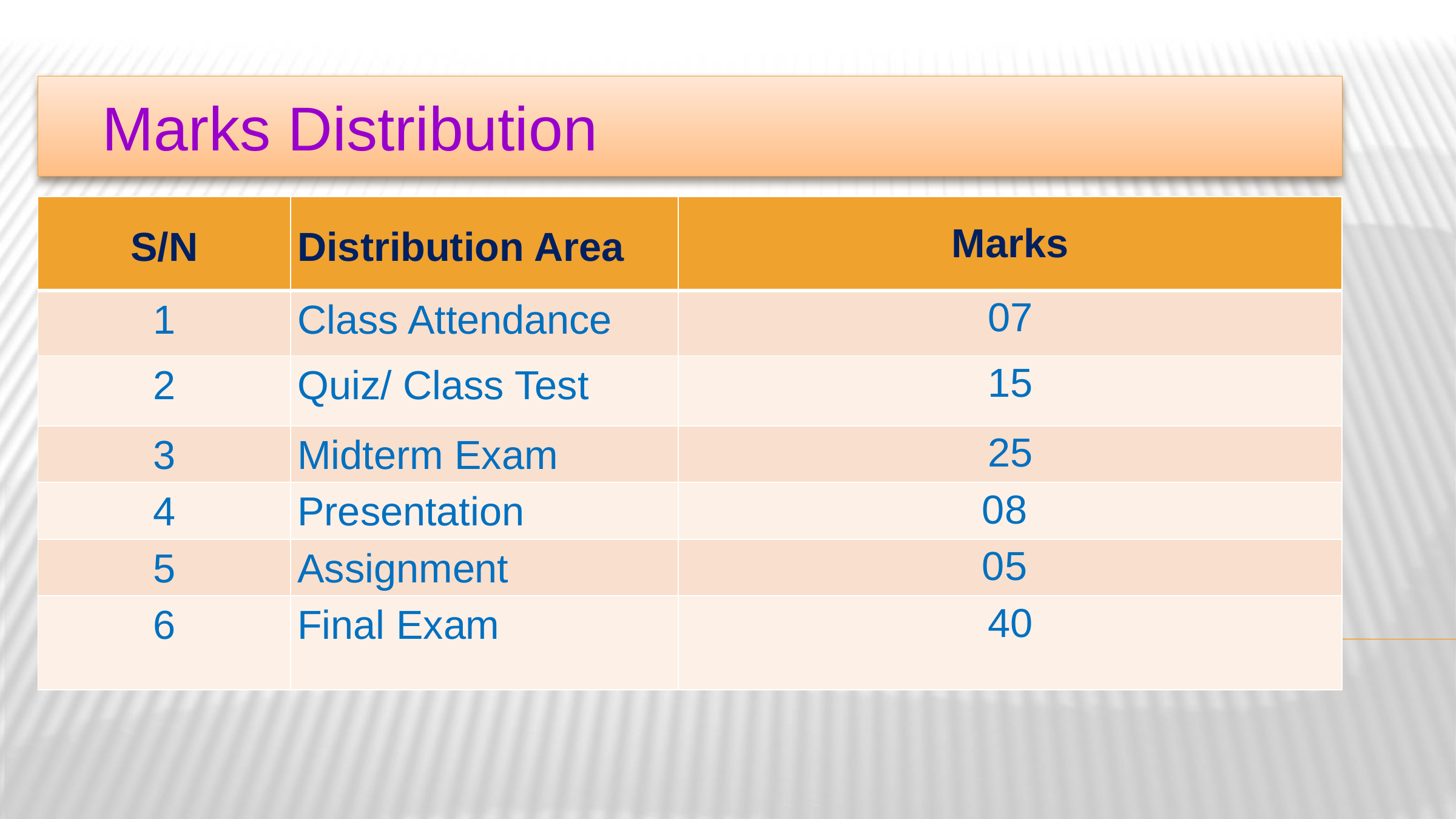

Marks Distribution

| S/N | Distribution Area | Marks |
| --- | --- | --- |
| 1 | Class Attendance | 07 |
| 2 | Quiz/ Class Test | 15 |
| 3 | Midterm Exam | 25 |
| 4 | Presentation | 08 |
| 5 | Assignment | 05 |
| 6 | Final Exam | 40 |